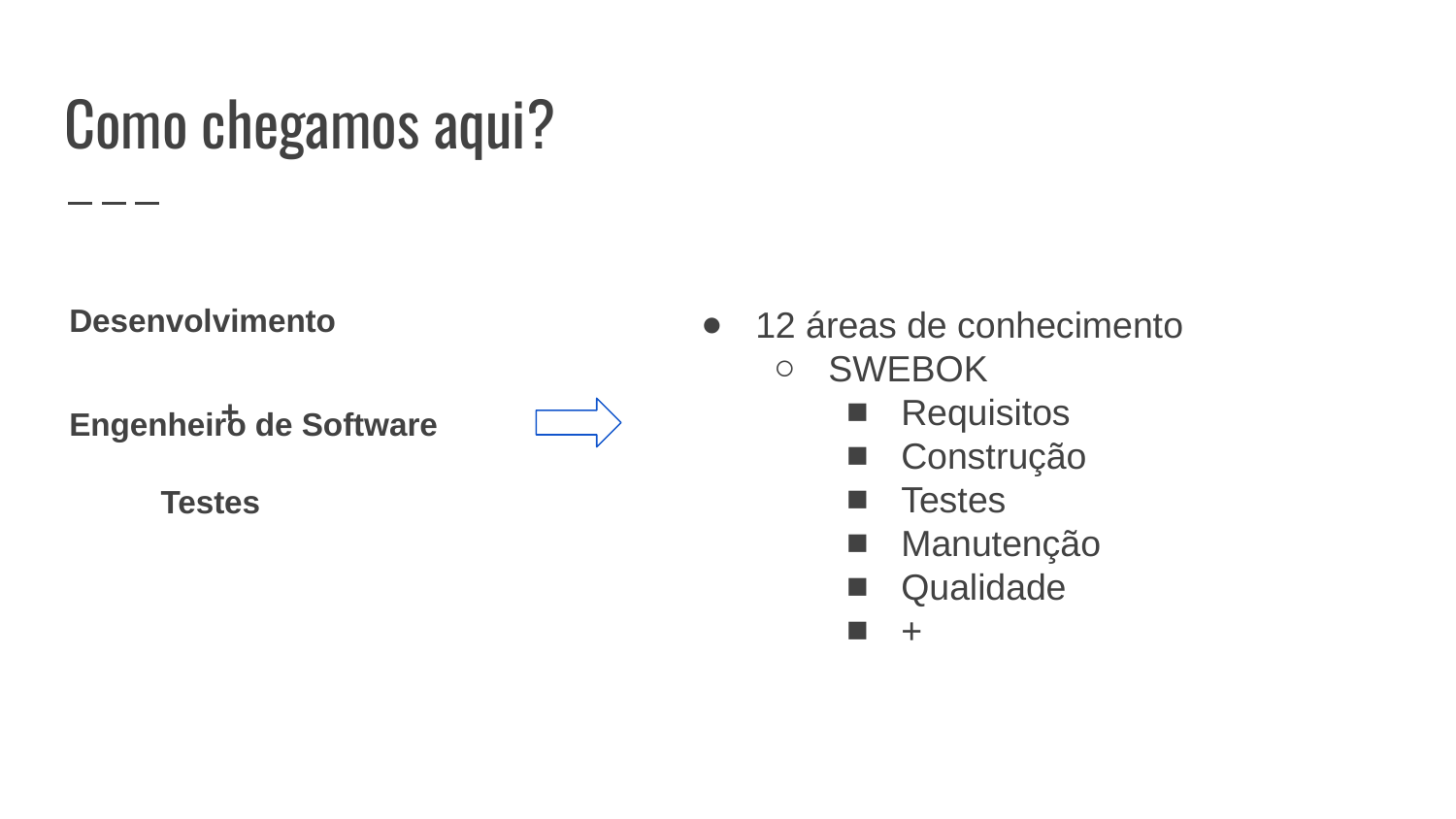

# Como chegamos aqui?
Desenvolvimento
12 áreas de conhecimento
SWEBOK
Requisitos
Construção
Testes
Manutenção
Qualidade
+
+
Engenheiro de Software

Testes